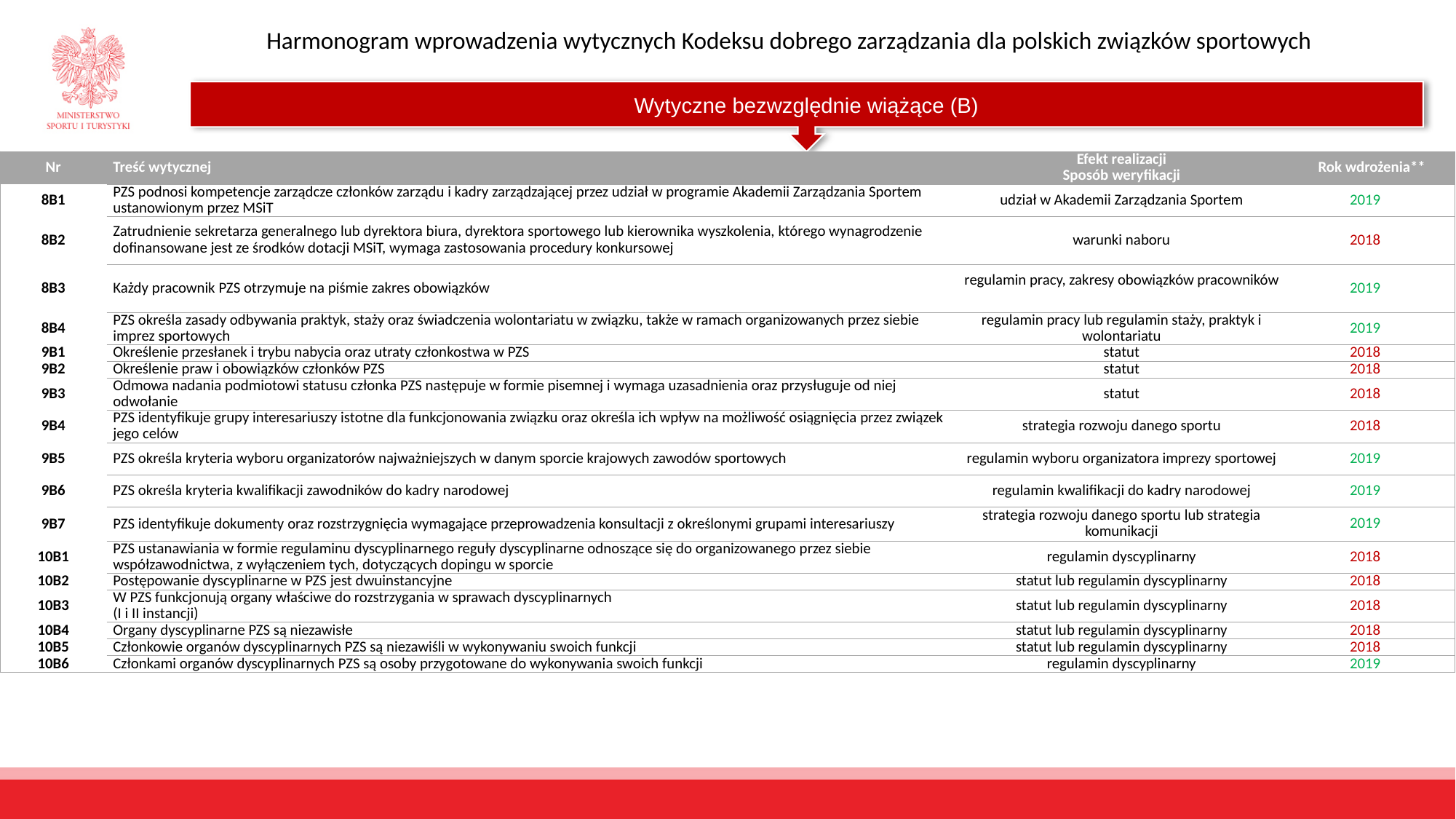

Harmonogram wprowadzenia wytycznych Kodeksu dobrego zarządzania dla polskich związków sportowych
Wytyczne bezwzględnie wiążące (B)
| Nr | Treść wytycznej | Efekt realizacji Sposób weryfikacji | Rok wdrożenia\*\* |  |
| --- | --- | --- | --- | --- |
| 8B1 | PZS podnosi kompetencje zarządcze członków zarządu i kadry zarządzającej przez udział w programie Akademii Zarządzania Sportem ustanowionym przez MSiT | udział w Akademii Zarządzania Sportem | 2019 |  |
| 8B2 | Zatrudnienie sekretarza generalnego lub dyrektora biura, dyrektora sportowego lub kierownika wyszkolenia, którego wynagrodzenie dofinansowane jest ze środków dotacji MSiT, wymaga zastosowania procedury konkursowej | warunki naboru | 2018 |  |
| 8B3 | Każdy pracownik PZS otrzymuje na piśmie zakres obowiązków | regulamin pracy, zakresy obowiązków pracowników | 2019 |  |
| 8B4 | PZS określa zasady odbywania praktyk, staży oraz świadczenia wolontariatu w związku, także w ramach organizowanych przez siebie imprez sportowych | regulamin pracy lub regulamin staży, praktyk i wolontariatu | 2019 |  |
| 9B1 | Określenie przesłanek i trybu nabycia oraz utraty członkostwa w PZS | statut | 2018 |  |
| 9B2 | Określenie praw i obowiązków członków PZS | statut | 2018 |  |
| 9B3 | Odmowa nadania podmiotowi statusu członka PZS następuje w formie pisemnej i wymaga uzasadnienia oraz przysługuje od niej odwołanie | statut | 2018 |  |
| 9B4 | PZS identyfikuje grupy interesariuszy istotne dla funkcjonowania związku oraz określa ich wpływ na możliwość osiągnięcia przez związek jego celów | strategia rozwoju danego sportu | 2018 |  |
| 9B5 | PZS określa kryteria wyboru organizatorów najważniejszych w danym sporcie krajowych zawodów sportowych | regulamin wyboru organizatora imprezy sportowej | 2019 |  |
| 9B6 | PZS określa kryteria kwalifikacji zawodników do kadry narodowej | regulamin kwalifikacji do kadry narodowej | 2019 |  |
| 9B7 | PZS identyfikuje dokumenty oraz rozstrzygnięcia wymagające przeprowadzenia konsultacji z określonymi grupami interesariuszy | strategia rozwoju danego sportu lub strategia komunikacji | 2019 |  |
| 10B1 | PZS ustanawiania w formie regulaminu dyscyplinarnego reguły dyscyplinarne odnoszące się do organizowanego przez siebie współzawodnictwa, z wyłączeniem tych, dotyczących dopingu w sporcie | regulamin dyscyplinarny | 2018 |  |
| 10B2 | Postępowanie dyscyplinarne w PZS jest dwuinstancyjne | statut lub regulamin dyscyplinarny | 2018 |  |
| 10B3 | W PZS funkcjonują organy właściwe do rozstrzygania w sprawach dyscyplinarnych (I i II instancji) | statut lub regulamin dyscyplinarny | 2018 |  |
| 10B4 | Organy dyscyplinarne PZS są niezawisłe | statut lub regulamin dyscyplinarny | 2018 |  |
| 10B5 | Członkowie organów dyscyplinarnych PZS są niezawiśli w wykonywaniu swoich funkcji | statut lub regulamin dyscyplinarny | 2018 |  |
| 10B6 | Członkami organów dyscyplinarnych PZS są osoby przygotowane do wykonywania swoich funkcji | regulamin dyscyplinarny | 2019 |  |